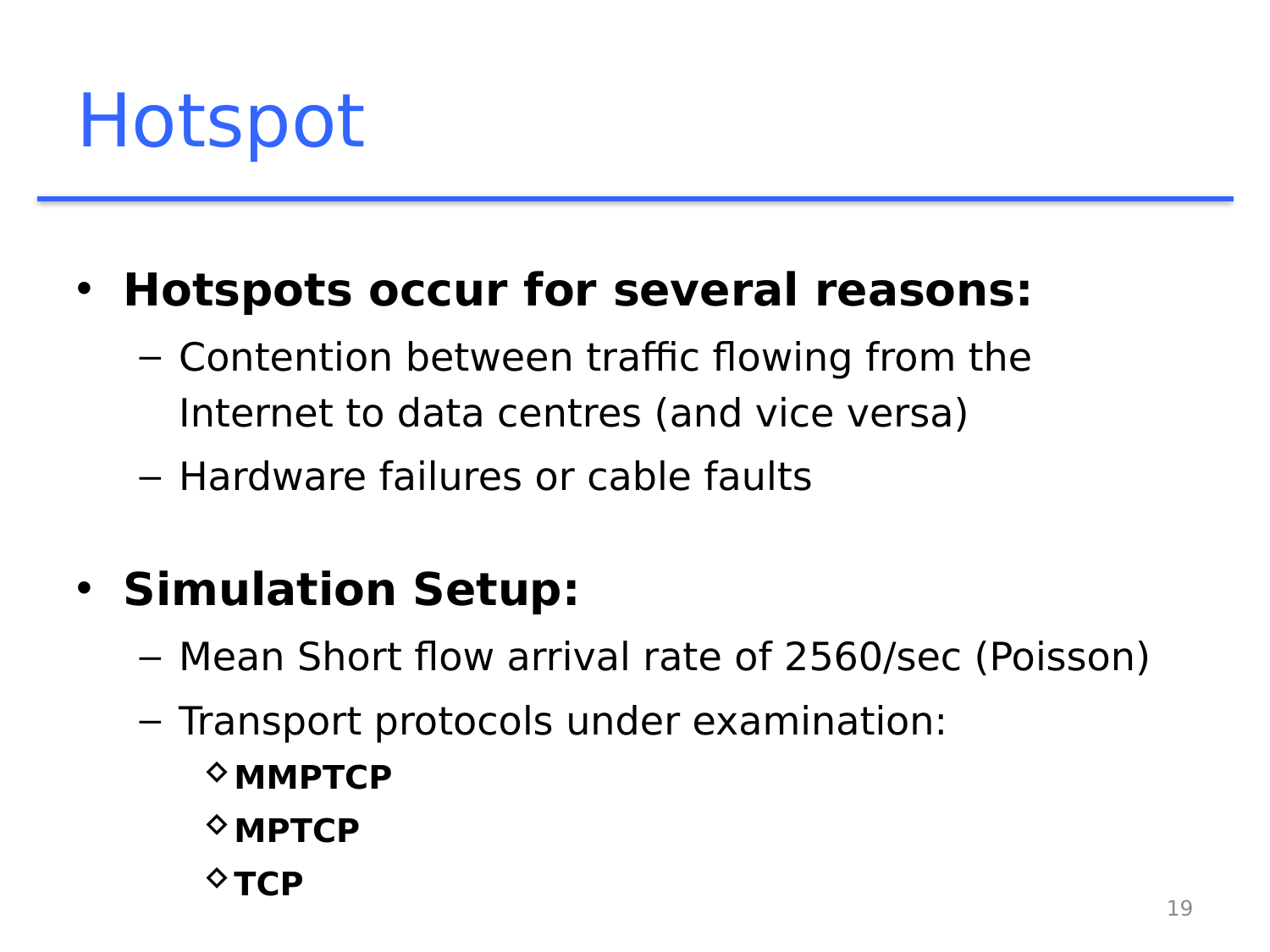

# Hotspot
Hotspots occur for several reasons:
Contention between traffic flowing from the Internet to data centres (and vice versa)
Hardware failures or cable faults

Simulation Setup:
Mean Short flow arrival rate of 2560/sec (Poisson)
Transport protocols under examination:
MMPTCP
MPTCP
TCP

19